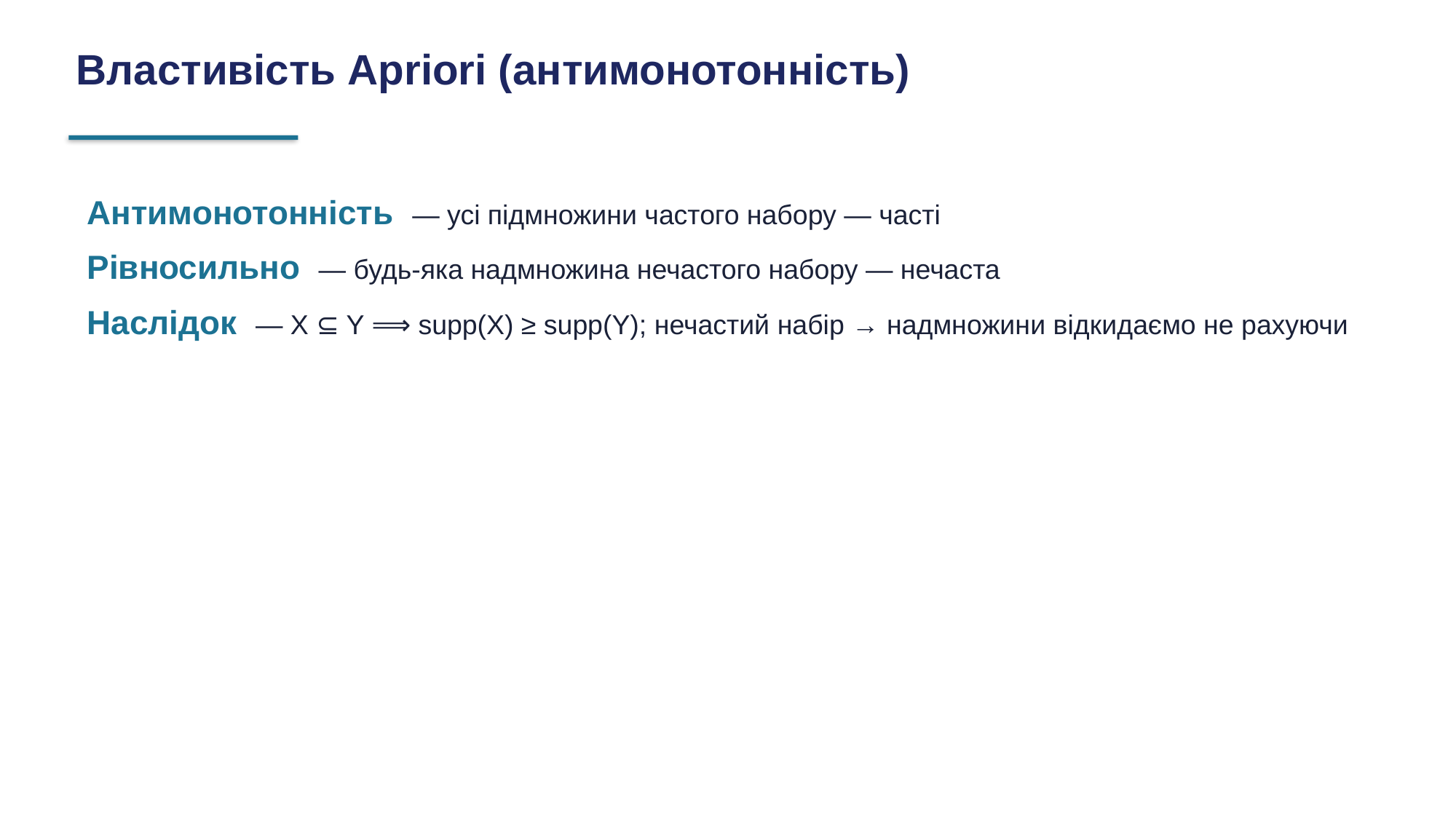

Властивість Apriori (антимонотонність)

Антимонотонність  — усі підмножини частого набору — часті
Рівносильно  — будь-яка надмножина нечастого набору — нечаста
Наслідок  — X ⊆ Y ⟹ supp(X) ≥ supp(Y); нечастий набір → надмножини відкидаємо не рахуючи